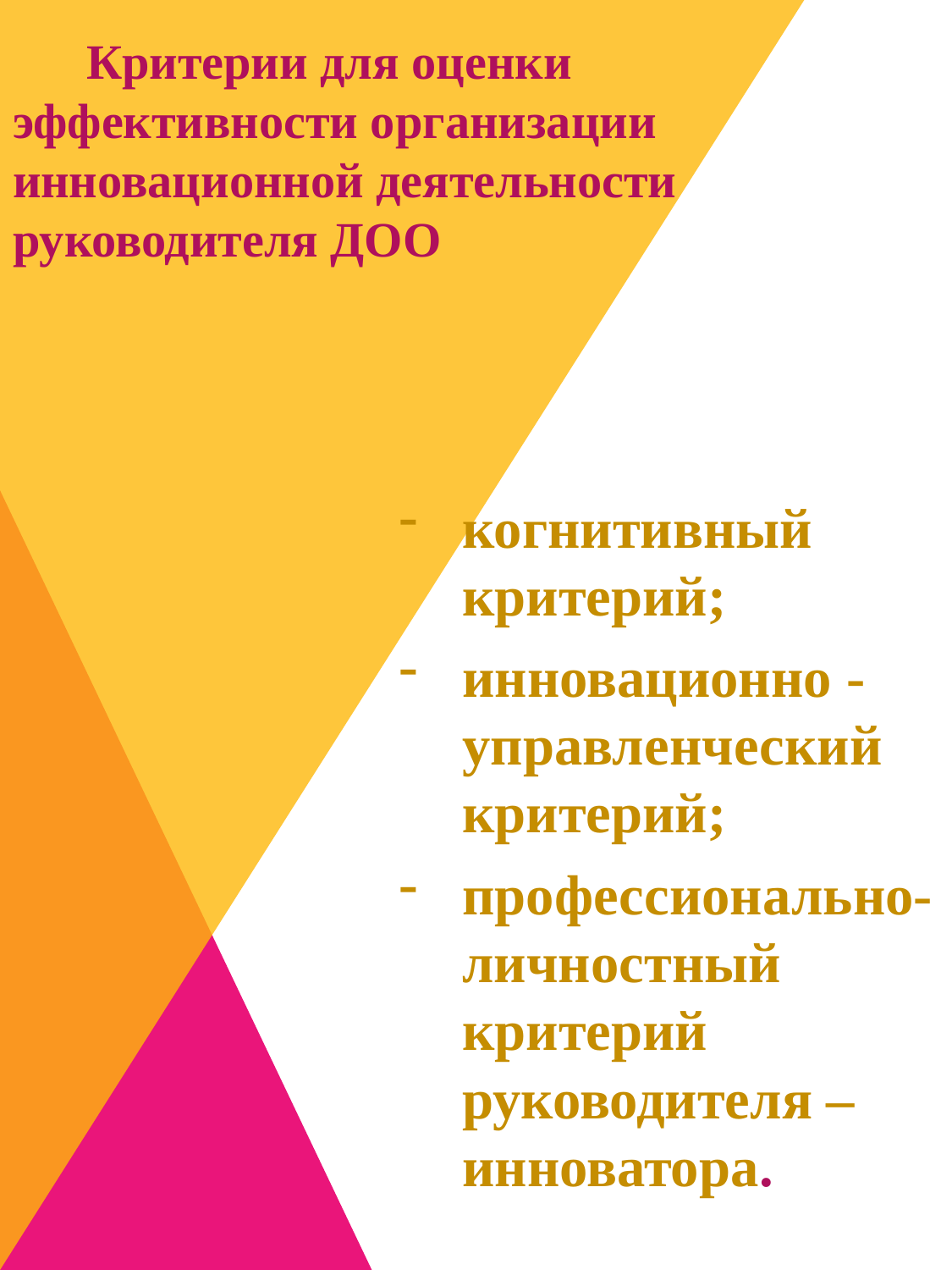

# Критерии для оценки эффективности организации инновационной деятельности руководителя ДОО
когнитивный критерий;
инновационно - управленческий критерий;
профессионально-личностный критерий руководителя – инноватора.